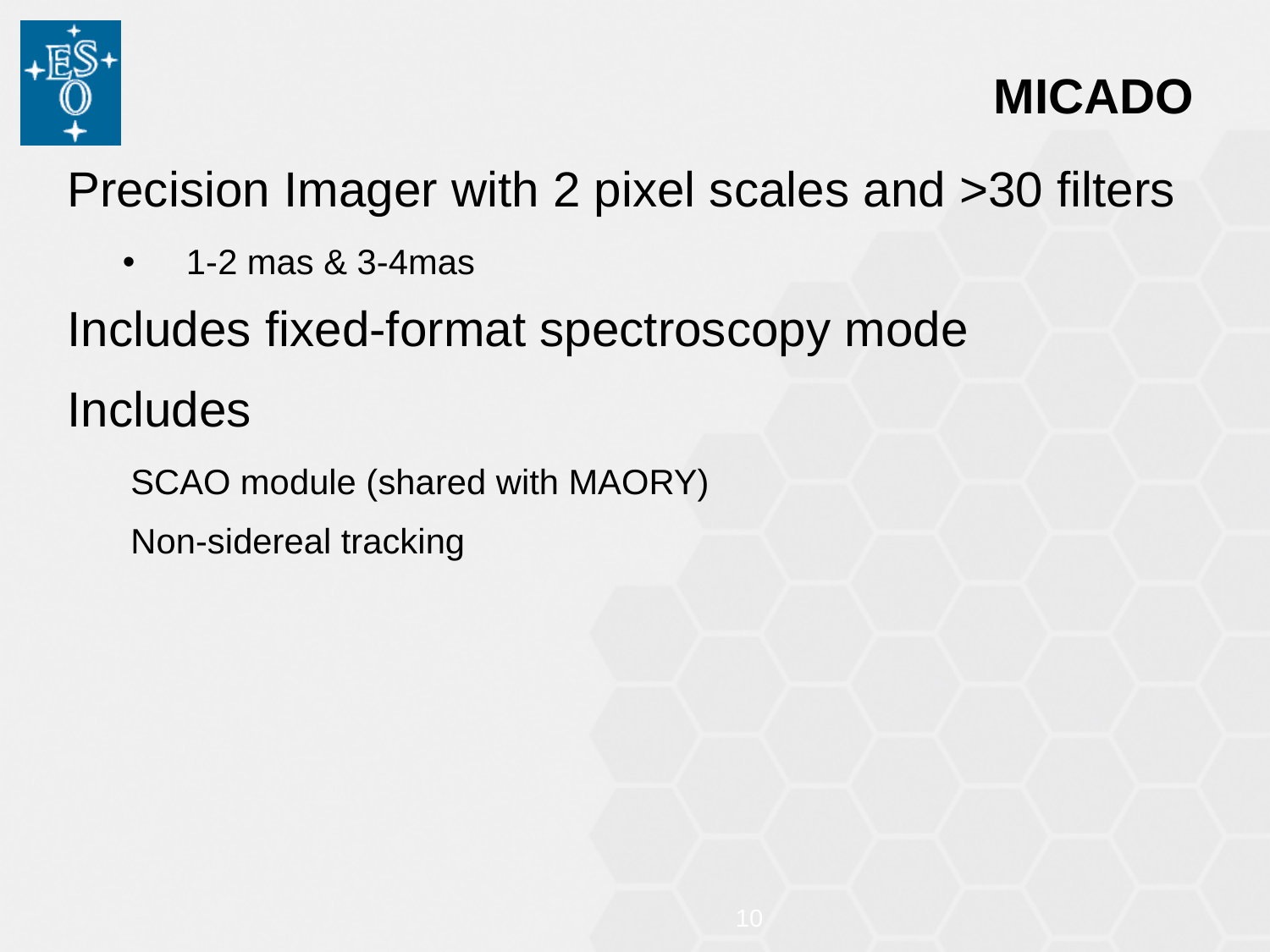

# MICADO
Precision Imager with 2 pixel scales and >30 filters
1-2 mas & 3-4mas
Includes fixed-format spectroscopy mode
Includes
SCAO module (shared with MAORY)
Non-sidereal tracking
10